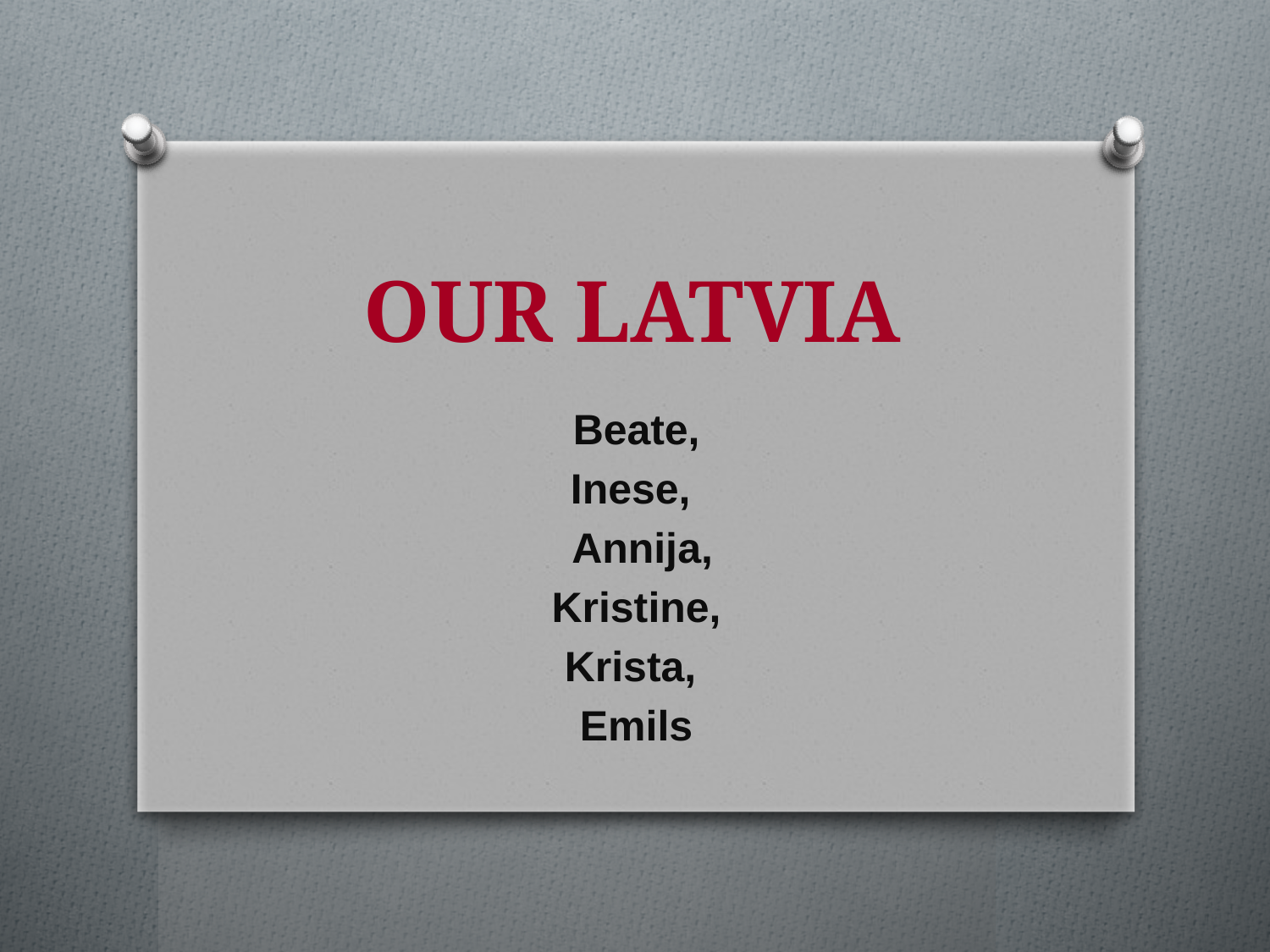

# OUR LATVIA
Beate,
Inese,
 Annija,
 Kristine,
Krista,
Emils